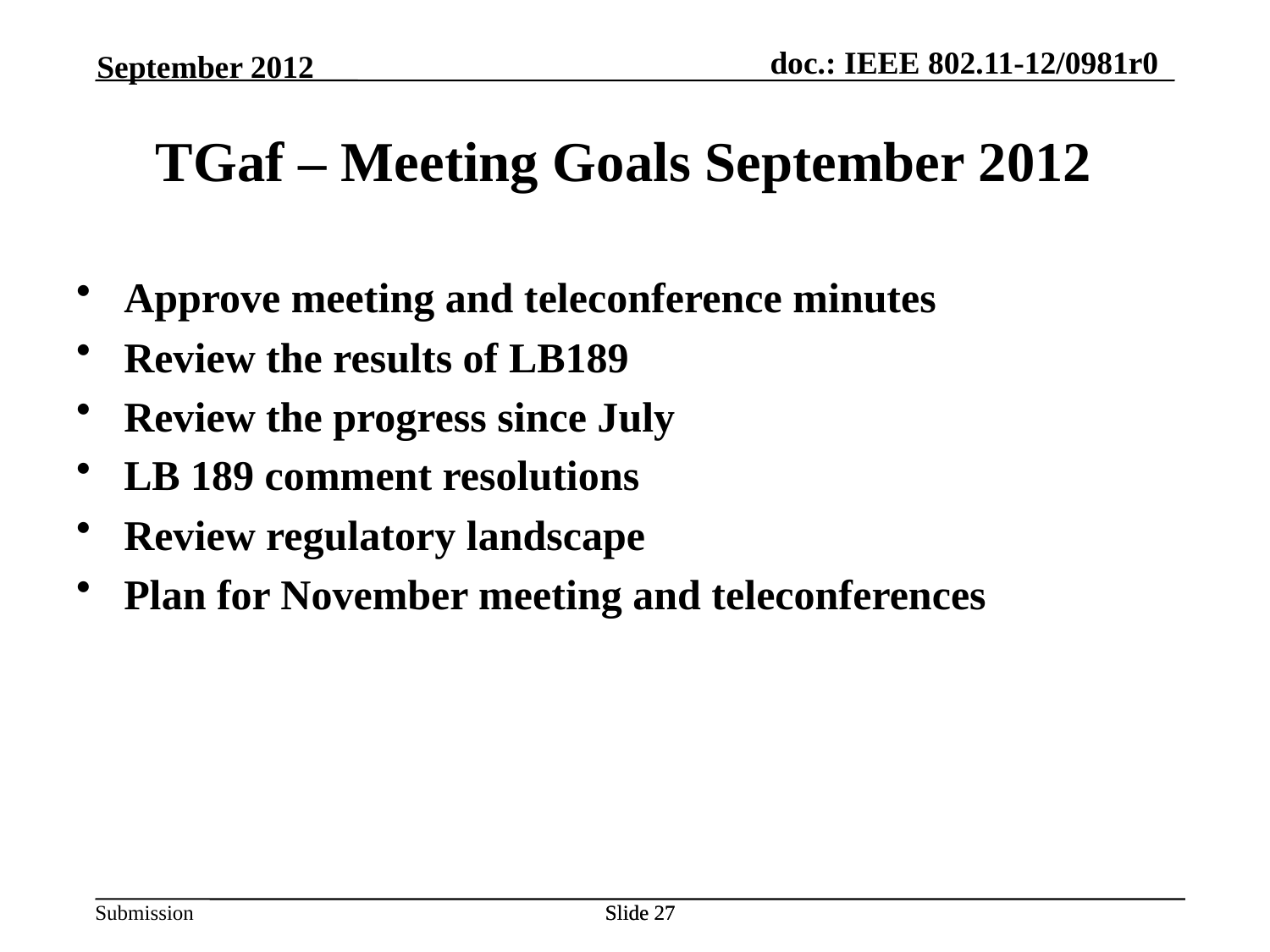

September 2012
TGaf – Meeting Goals September 2012
Approve meeting and teleconference minutes
Review the results of LB189
Review the progress since July
LB 189 comment resolutions
Review regulatory landscape
Plan for November meeting and teleconferences
Slide 27
Slide 27